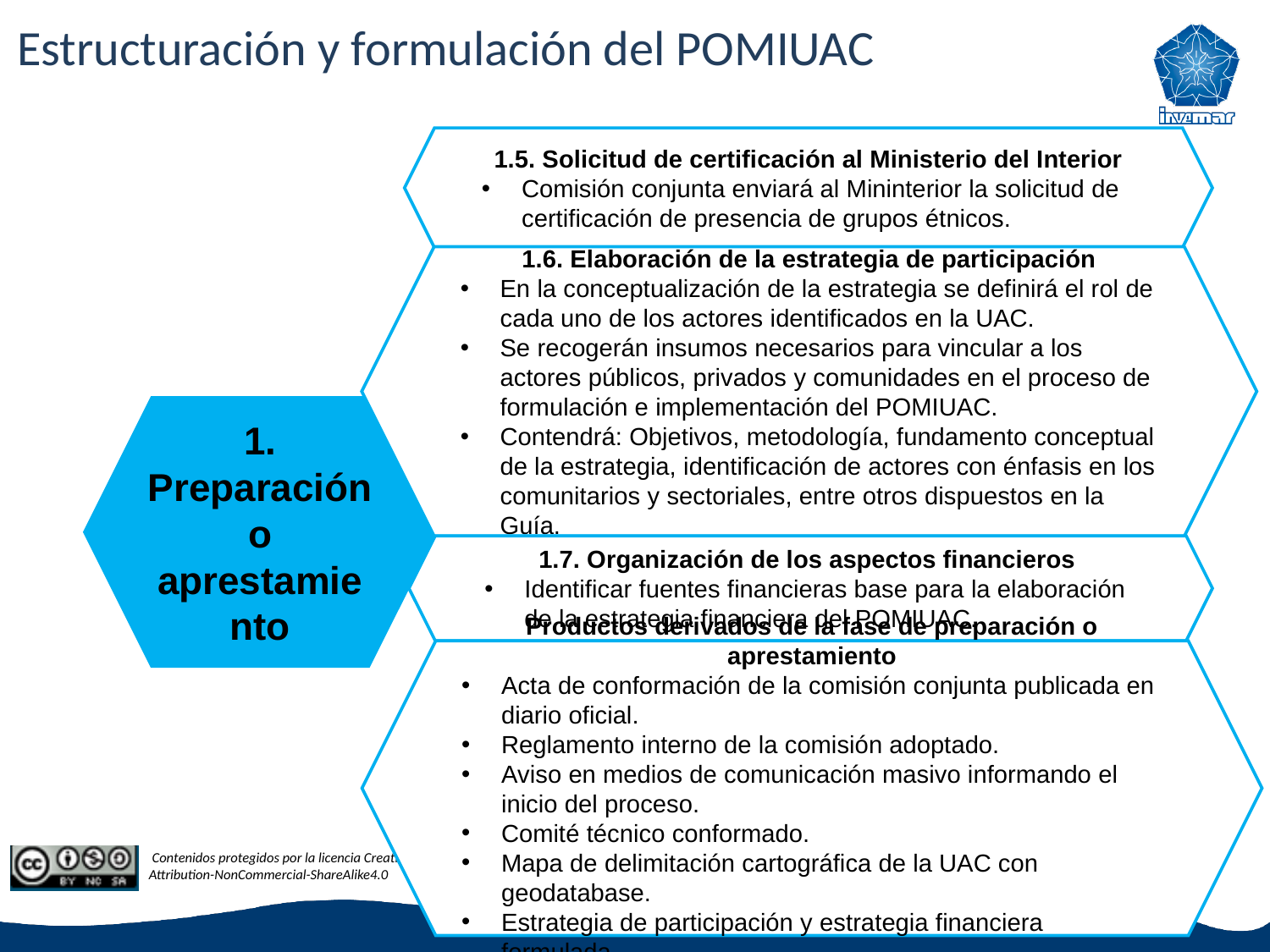

Estructuración y formulación del POMIUAC
1.5. Solicitud de certificación al Ministerio del Interior
Comisión conjunta enviará al Mininterior la solicitud de certificación de presencia de grupos étnicos.
1.6. Elaboración de la estrategia de participación
En la conceptualización de la estrategia se definirá el rol de cada uno de los actores identificados en la UAC.
Se recogerán insumos necesarios para vincular a los actores públicos, privados y comunidades en el proceso de formulación e implementación del POMIUAC.
Contendrá: Objetivos, metodología, fundamento conceptual de la estrategia, identificación de actores con énfasis en los comunitarios y sectoriales, entre otros dispuestos en la Guía.
1. Preparación o
aprestamiento
1.7. Organización de los aspectos financieros
Identificar fuentes financieras base para la elaboración de la estrategia financiera del POMIUAC.
Productos derivados de la fase de preparación o aprestamiento
Acta de conformación de la comisión conjunta publicada en diario oficial.
Reglamento interno de la comisión adoptado.
Aviso en medios de comunicación masivo informando el inicio del proceso.
Comité técnico conformado.
Mapa de delimitación cartográfica de la UAC con geodatabase.
Estrategia de participación y estrategia financiera formulada.
4